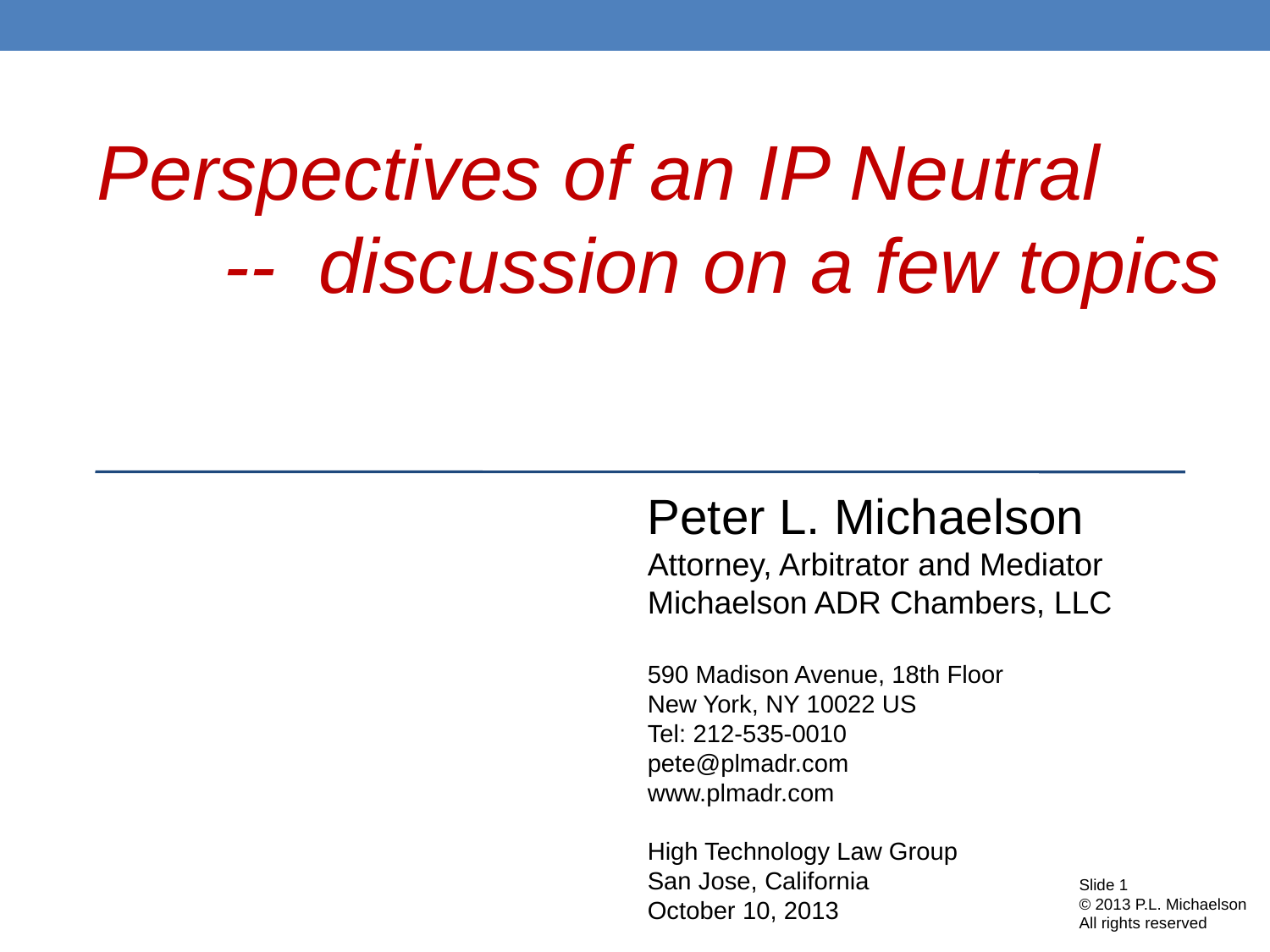

Perspectives of an IP Neutral
	--  discussion on a few topics
Peter L. Michaelson
Attorney, Arbitrator and Mediator
Michaelson ADR Chambers, LLC

590 Madison Avenue, 18th Floor
New York, NY 10022 US
Tel: 212-535-0010
pete@plmadr.com
www.plmadr.com

High Technology Law Group
San Jose, California
October 10, 2013
Slide 1
© 2013 P.L. Michaelson
All rights reserved